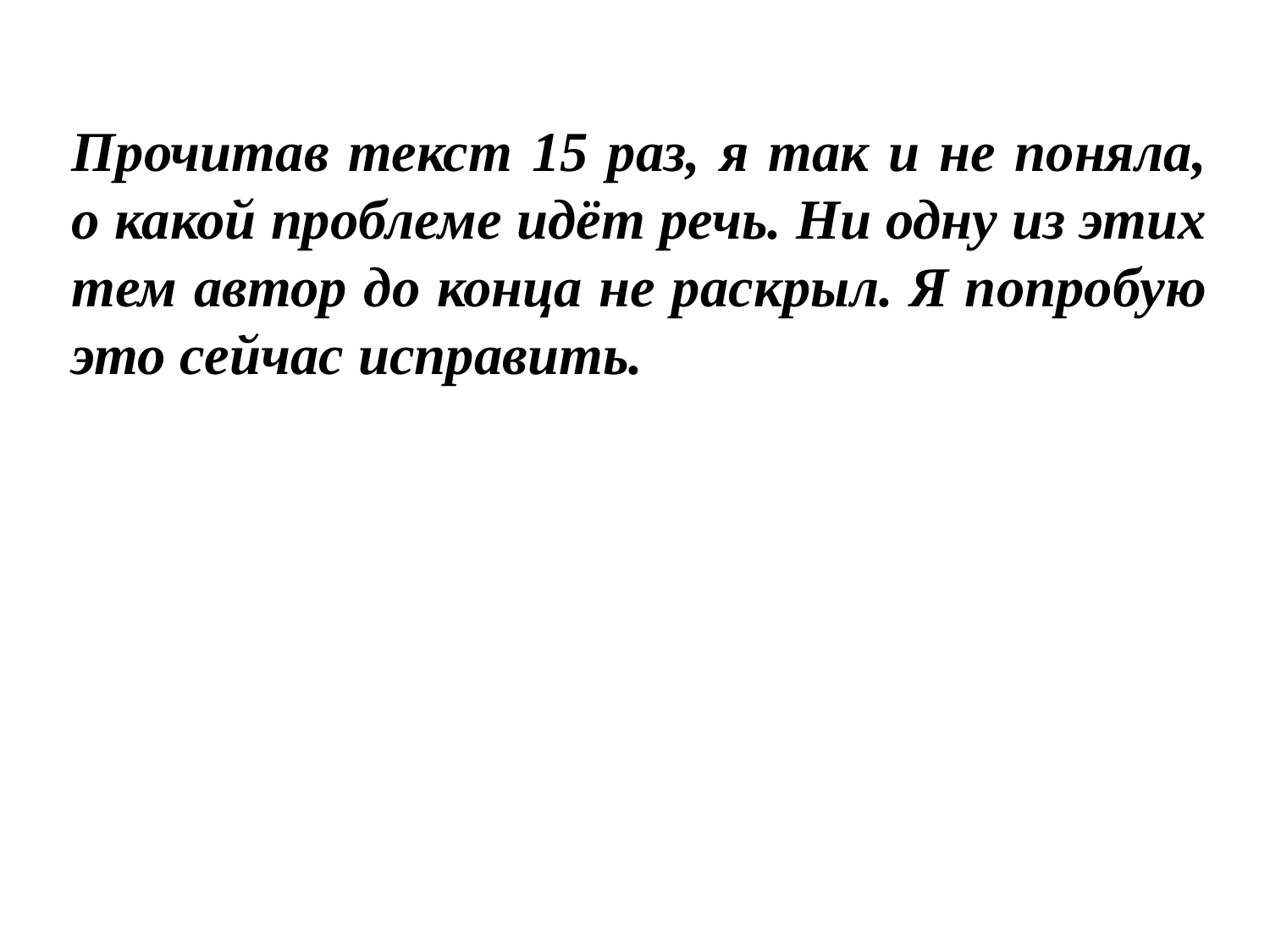

Прочитав текст 15 раз, я так и не поняла, о какой проблеме идёт речь. Ни одну из этих тем автор до конца не раскрыл. Я попробую это сейчас исправить.